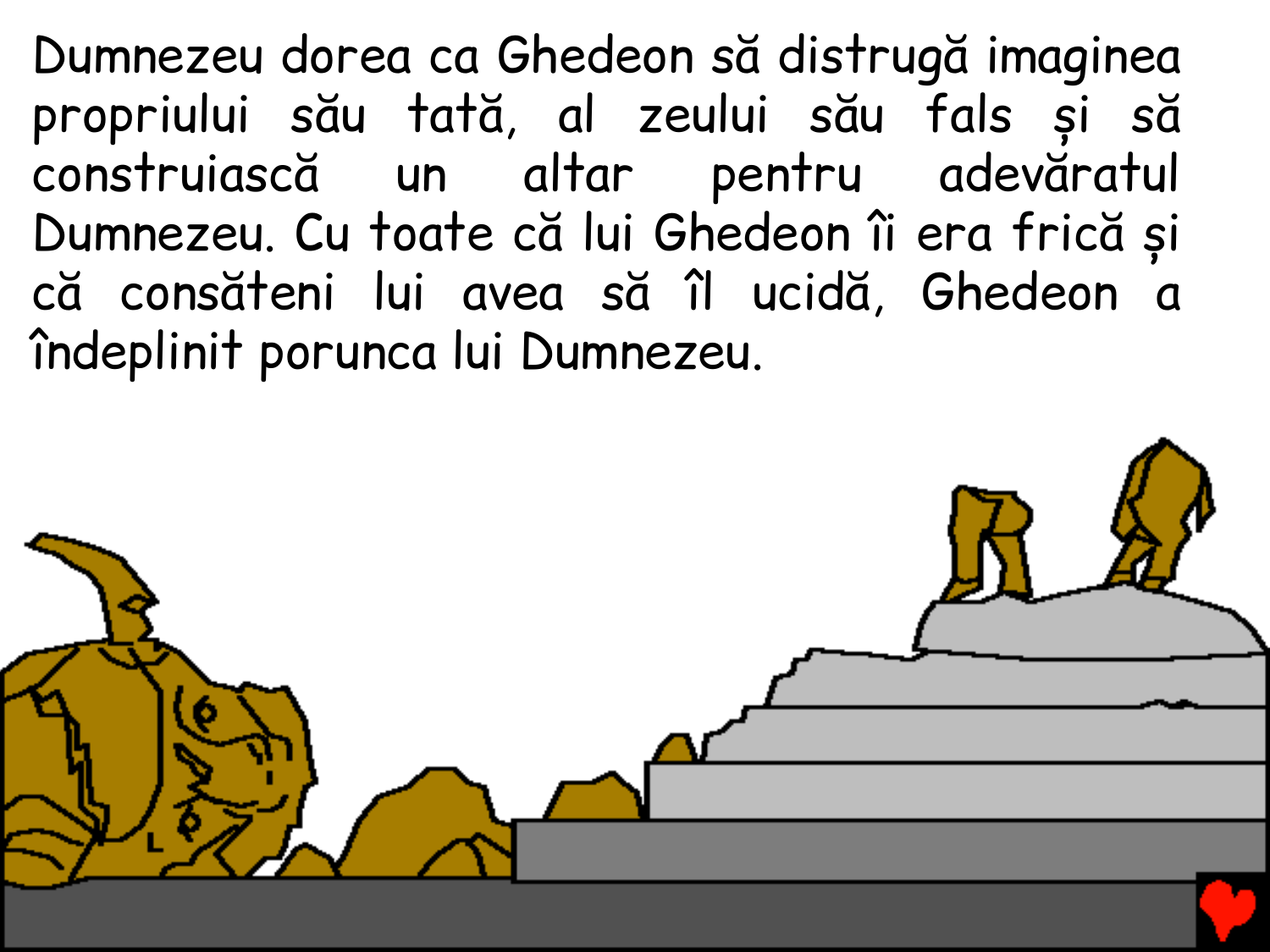

# Dumnezeu dorea ca Ghedeon să distrugă imaginea propriului său tată, al zeului său fals și să construiască un altar pentru adevăratul Dumnezeu. Cu toate că lui Ghedeon îi era frică și că consăteni lui avea să îl ucidă, Ghedeon a îndeplinit porunca lui Dumnezeu.